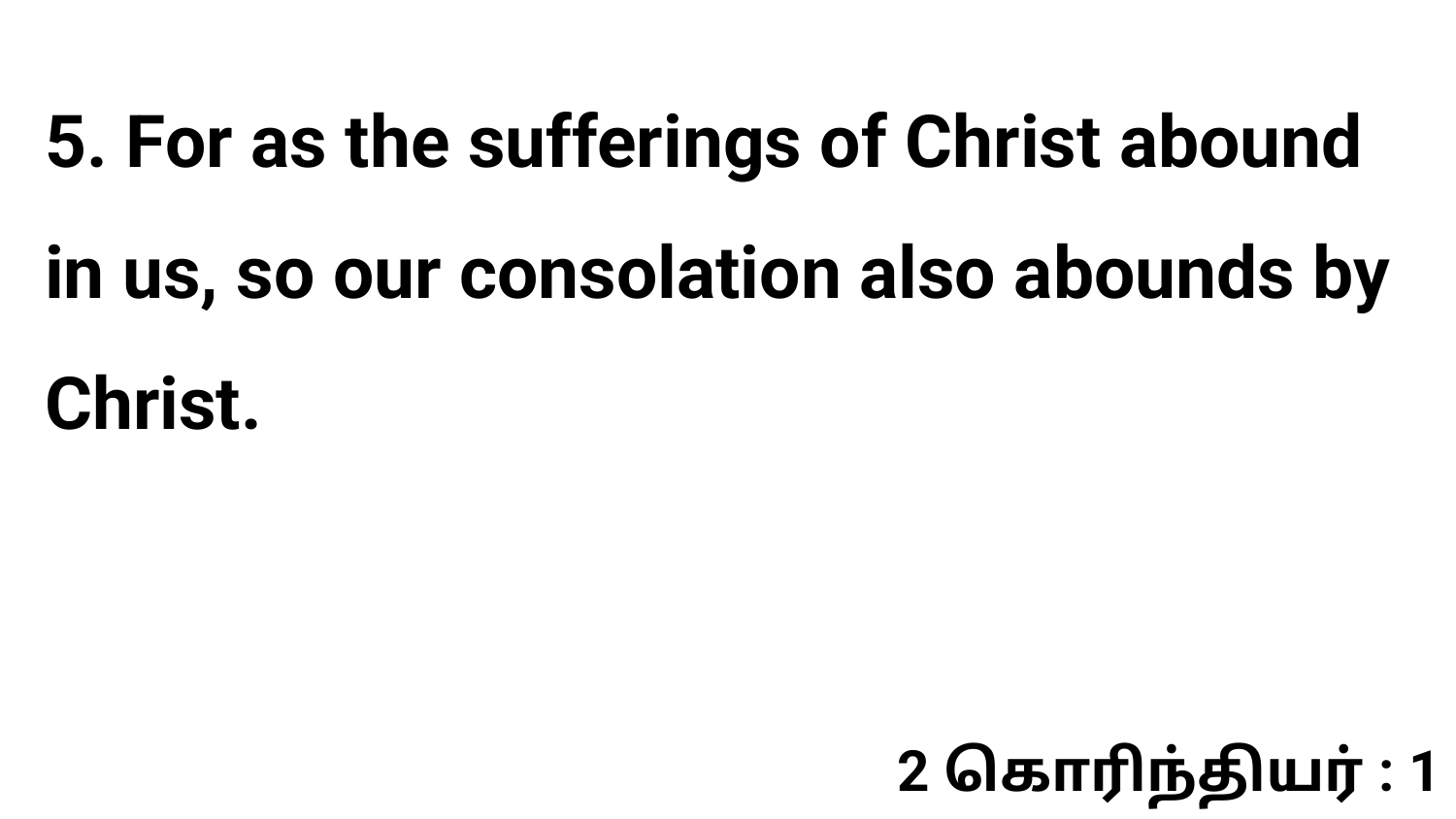

5. For as the sufferings of Christ abound in us, so our consolation also abounds by Christ.
2 கொரிந்தியர் : 1